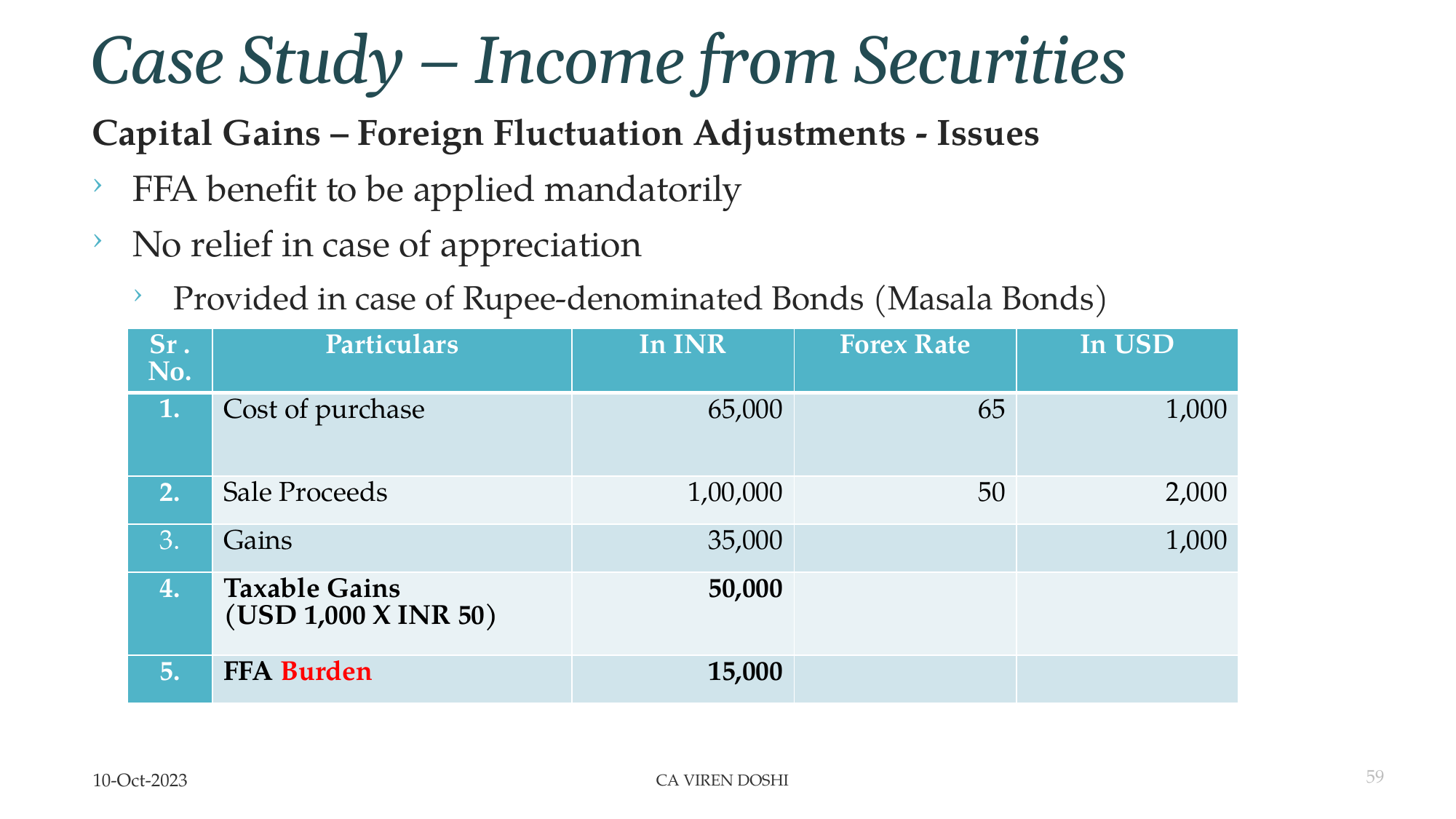

# Case Study – Income from Securities
Capital Gains – Foreign Fluctuation Adjustments - Issues
FFA benefit to be applied mandatorily
No relief in case of appreciation
Provided in case of Rupee-denominated Bonds (Masala Bonds)
| Sr . No. | Particulars | In INR | Forex Rate | In USD |
| --- | --- | --- | --- | --- |
| 1. | Cost of purchase | 65,000 | 65 | 1,000 |
| 2. | Sale Proceeds | 1,00,000 | 50 | 2,000 |
| 3. | Gains | 35,000 |  | 1,000 |
| 4. | Taxable Gains (USD 1,000 X INR 50) | 50,000 |  |  |
| 5. | FFA Burden | 15,000 |  |  |
10-Oct-2023
CA Viren Doshi
59